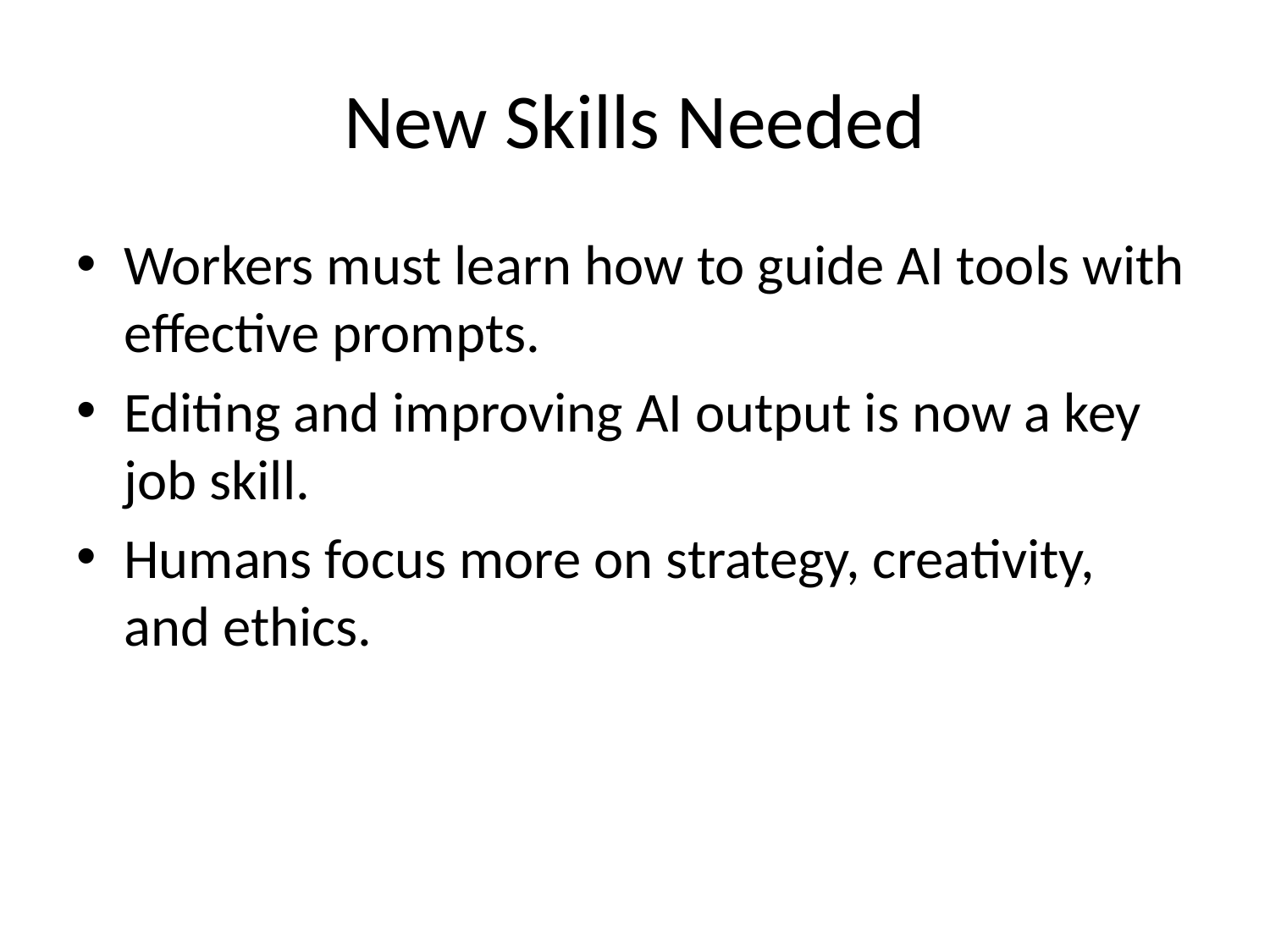

# New Skills Needed
Workers must learn how to guide AI tools with effective prompts.
Editing and improving AI output is now a key job skill.
Humans focus more on strategy, creativity, and ethics.